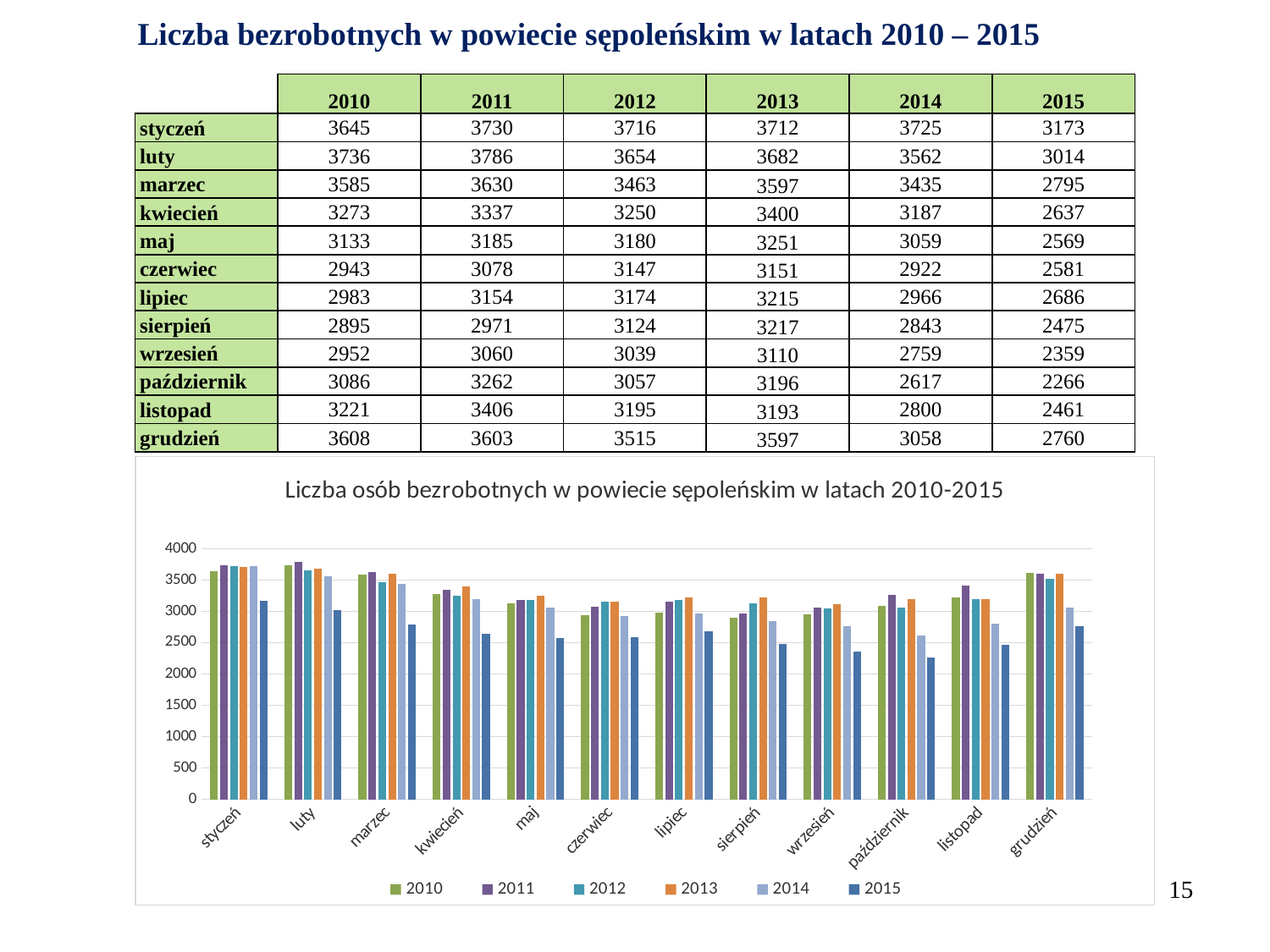

Liczba bezrobotnych w powiecie sępoleńskim w latach 2010 – 2015
|  | 2010 | 2011 | 2012 | 2013 | 2014 | 2015 |
| --- | --- | --- | --- | --- | --- | --- |
| styczeń | 3645 | 3730 | 3716 | 3712 | 3725 | 3173 |
| luty | 3736 | 3786 | 3654 | 3682 | 3562 | 3014 |
| marzec | 3585 | 3630 | 3463 | 3597 | 3435 | 2795 |
| kwiecień | 3273 | 3337 | 3250 | 3400 | 3187 | 2637 |
| maj | 3133 | 3185 | 3180 | 3251 | 3059 | 2569 |
| czerwiec | 2943 | 3078 | 3147 | 3151 | 2922 | 2581 |
| lipiec | 2983 | 3154 | 3174 | 3215 | 2966 | 2686 |
| sierpień | 2895 | 2971 | 3124 | 3217 | 2843 | 2475 |
| wrzesień | 2952 | 3060 | 3039 | 3110 | 2759 | 2359 |
| październik | 3086 | 3262 | 3057 | 3196 | 2617 | 2266 |
| listopad | 3221 | 3406 | 3195 | 3193 | 2800 | 2461 |
| grudzień | 3608 | 3603 | 3515 | 3597 | 3058 | 2760 |

### Chart: Liczba osób bezrobotnych w powiecie sępoleńskim w latach 2010-2015

| Category | 2010 | 2011 | 2012 | 2013 | 2014 | 2015 |
|---|---|---|---|---|---|---|
| styczeń | 3645.0 | 3730.0 | 3716.0 | 3712.0 | 3725.0 | 3173.0 |
| luty | 3736.0 | 3786.0 | 3654.0 | 3682.0 | 3562.0 | 3014.0 |
| marzec | 3585.0 | 3630.0 | 3463.0 | 3597.0 | 3435.0 | 2795.0 |
| kwiecień | 3273.0 | 3337.0 | 3250.0 | 3400.0 | 3187.0 | 2637.0 |
| maj | 3133.0 | 3185.0 | 3180.0 | 3251.0 | 3059.0 | 2569.0 |
| czerwiec | 2943.0 | 3078.0 | 3147.0 | 3151.0 | 2922.0 | 2581.0 |
| lipiec | 2983.0 | 3154.0 | 3174.0 | 3215.0 | 2966.0 | 2686.0 |
| sierpień | 2895.0 | 2971.0 | 3124.0 | 3217.0 | 2843.0 | 2475.0 |
| wrzesień | 2952.0 | 3060.0 | 3039.0 | 3110.0 | 2759.0 | 2359.0 |
| październik | 3086.0 | 3262.0 | 3057.0 | 3196.0 | 2617.0 | 2266.0 |
| listopad | 3221.0 | 3406.0 | 3195.0 | 3193.0 | 2800.0 | 2461.0 |
| grudzień | 3608.0 | 3603.0 | 3515.0 | 3597.0 | 3058.0 | 2760.0 |
15